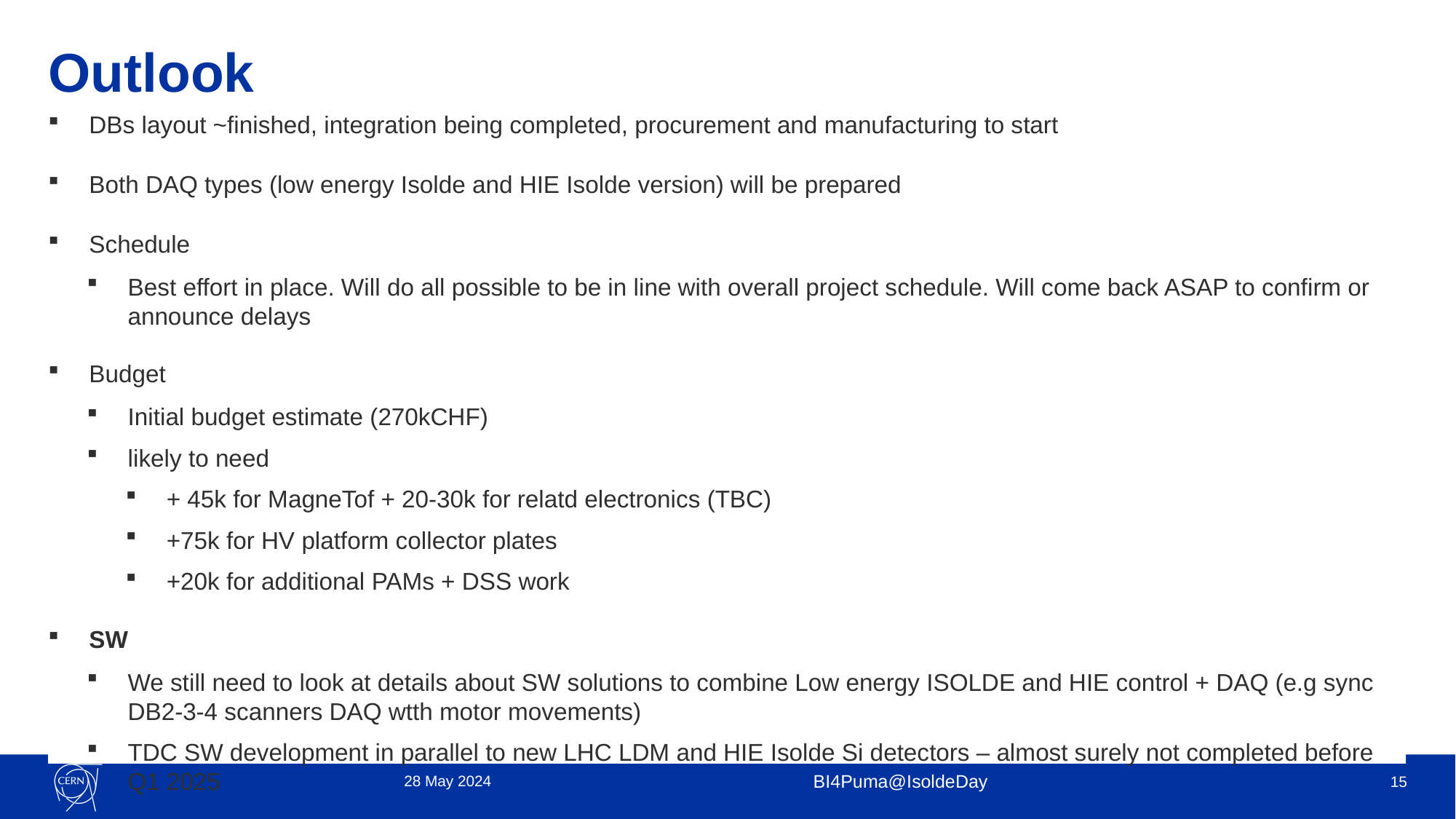

# Outlook
DBs layout ~finished, integration being completed, procurement and manufacturing to start
Both DAQ types (low energy Isolde and HIE Isolde version) will be prepared
Schedule
Best effort in place. Will do all possible to be in line with overall project schedule. Will come back ASAP to confirm or announce delays
Budget
Initial budget estimate (270kCHF)
likely to need
+ 45k for MagneTof + 20-30k for relatd electronics (TBC)
+75k for HV platform collector plates
+20k for additional PAMs + DSS work
SW
We still need to look at details about SW solutions to combine Low energy ISOLDE and HIE control + DAQ (e.g sync DB2-3-4 scanners DAQ wtth motor movements)
TDC SW development in parallel to new LHC LDM and HIE Isolde Si detectors – almost surely not completed before Q1 2025

28 May 2024
BI4Puma@IsoldeDay
15